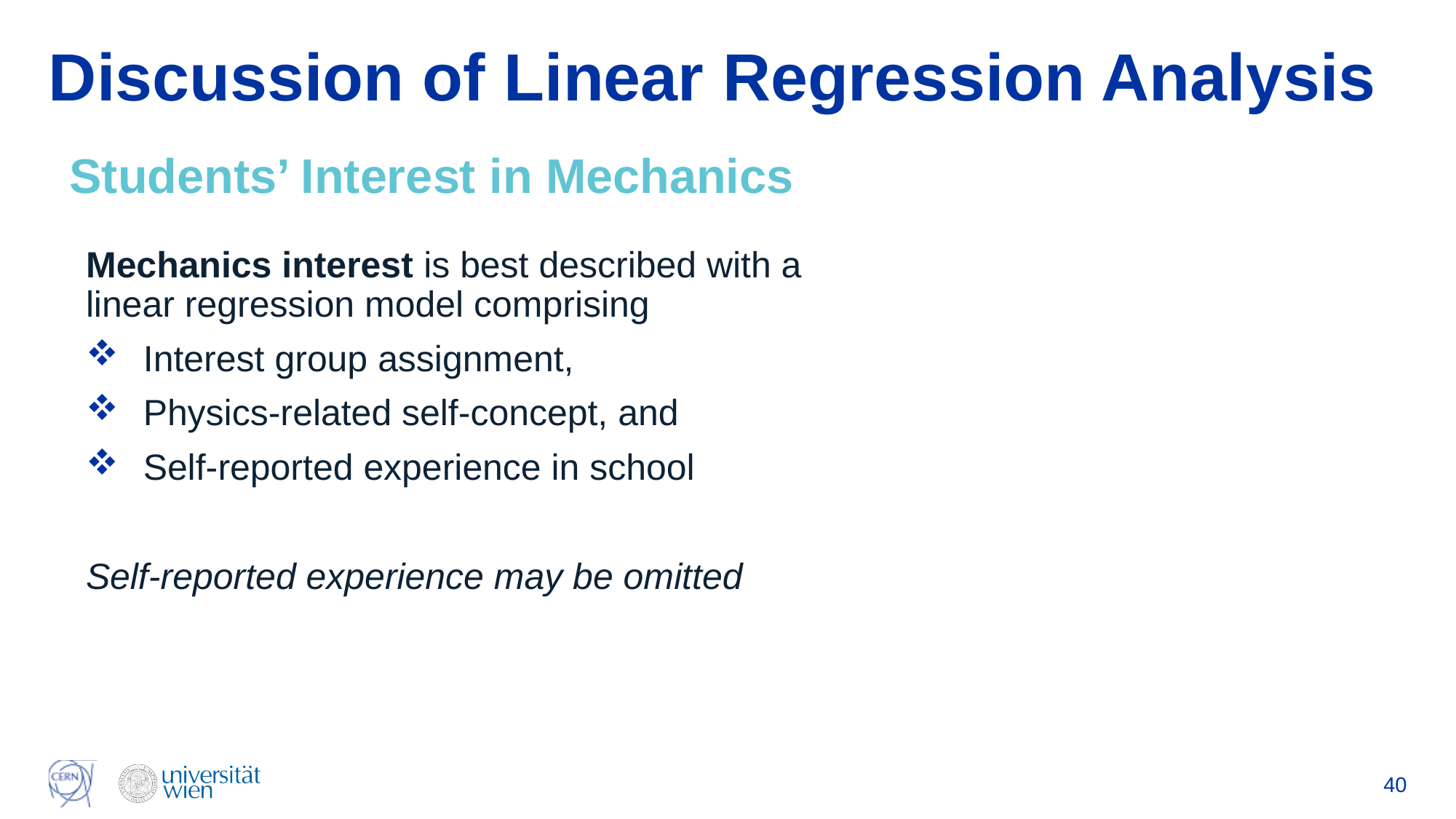

# Discussion of Linear Regression Analysis
Students’ Interest in Mechanics
Mechanics interest is best described with a
linear regression model comprising
Interest group assignment,
Physics-related self-concept, and
Self-reported experience in school

Self-reported experience may be omitted

40